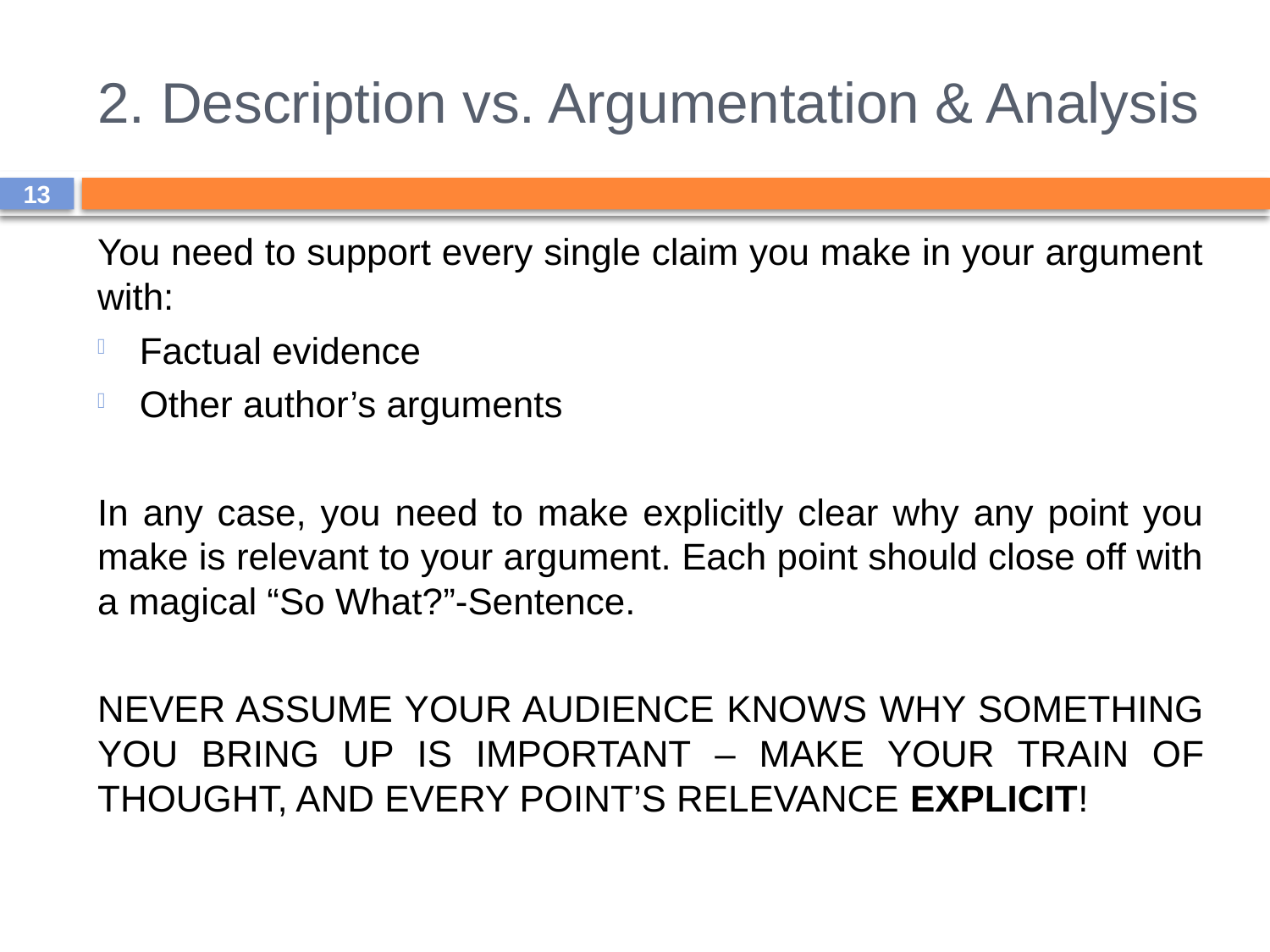

# 2. Description vs. Argumentation & Analysis
13
You need to support every single claim you make in your argument with:
Factual evidence
Other author’s arguments

In any case, you need to make explicitly clear why any point you make is relevant to your argument. Each point should close off with a magical “So What?”-Sentence.

NEVER ASSUME YOUR AUDIENCE KNOWS WHY SOMETHING YOU BRING UP IS IMPORTANT – MAKE YOUR TRAIN OF THOUGHT, AND EVERY POINT’S RELEVANCE EXPLICIT!